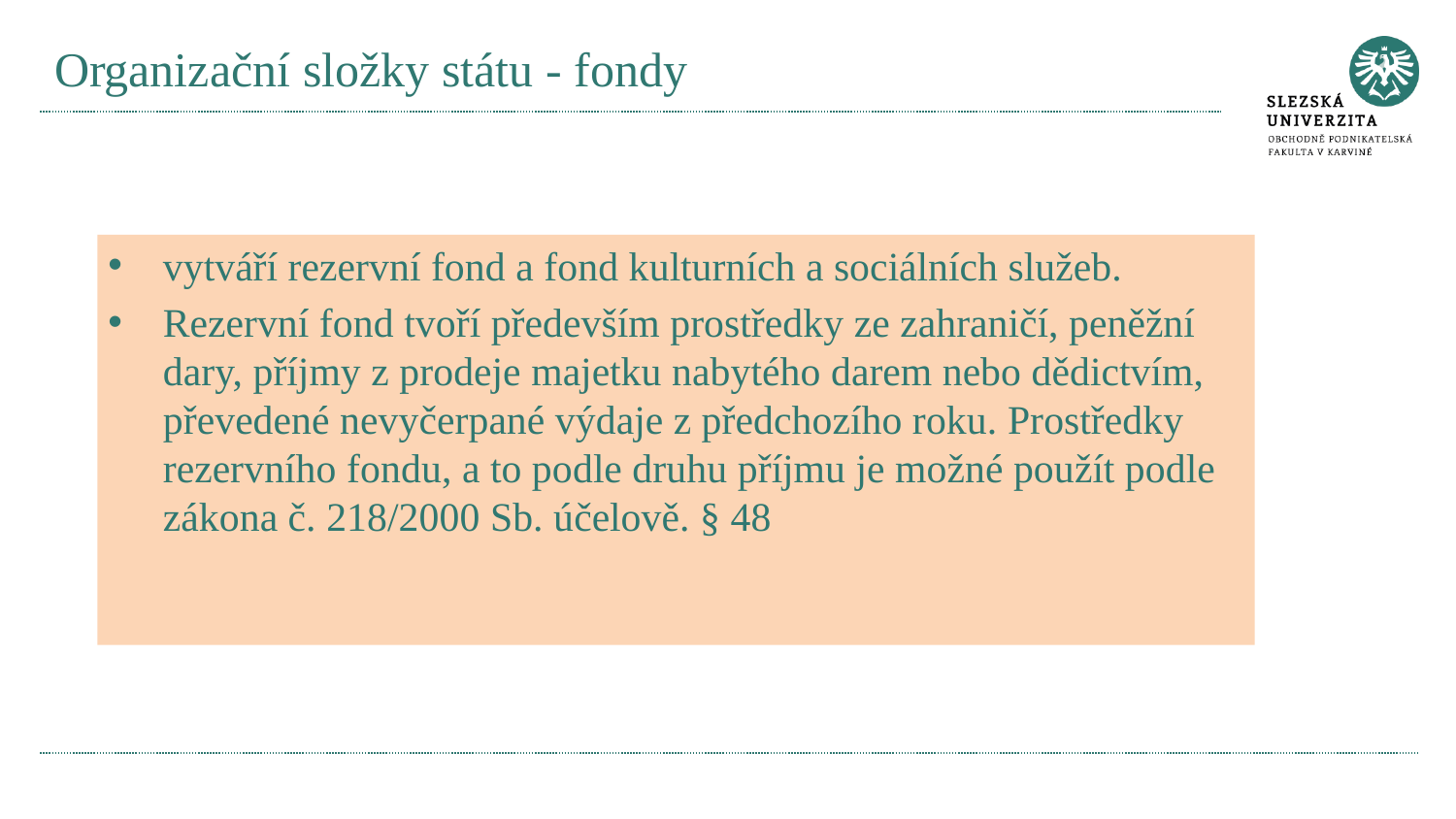

# Organizační složky státu - fondy
vytváří rezervní fond a fond kulturních a sociálních služeb.
Rezervní fond tvoří především prostředky ze zahraničí, peněžní dary, příjmy z prodeje majetku nabytého darem nebo dědictvím, převedené nevyčerpané výdaje z předchozího roku. Prostředky rezervního fondu, a to podle druhu příjmu je možné použít podle zákona č. 218/2000 Sb. účelově. § 48